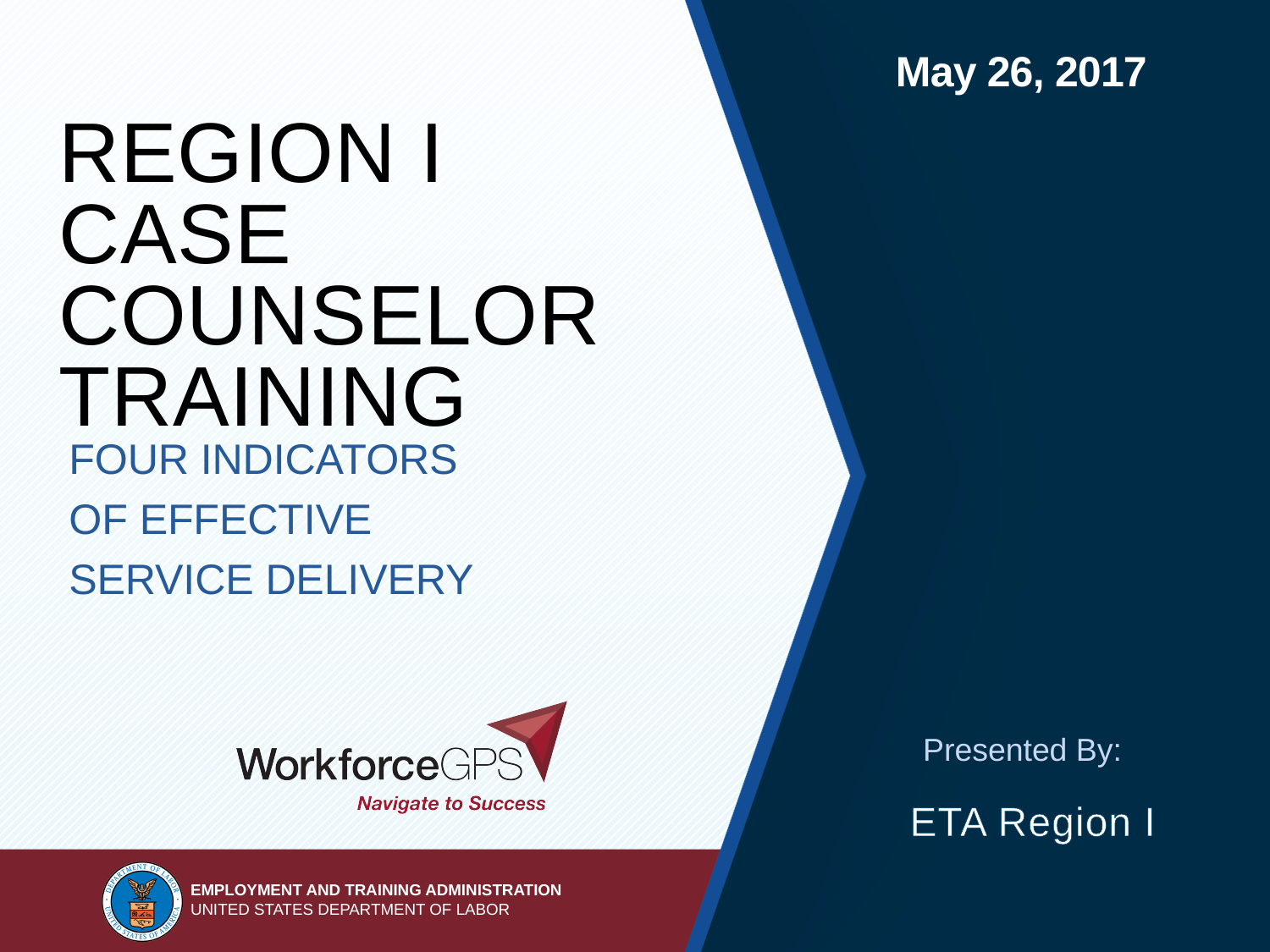

# Region I Case Counselor Training
Four indicators
of effective
service delivery
ETA Region I